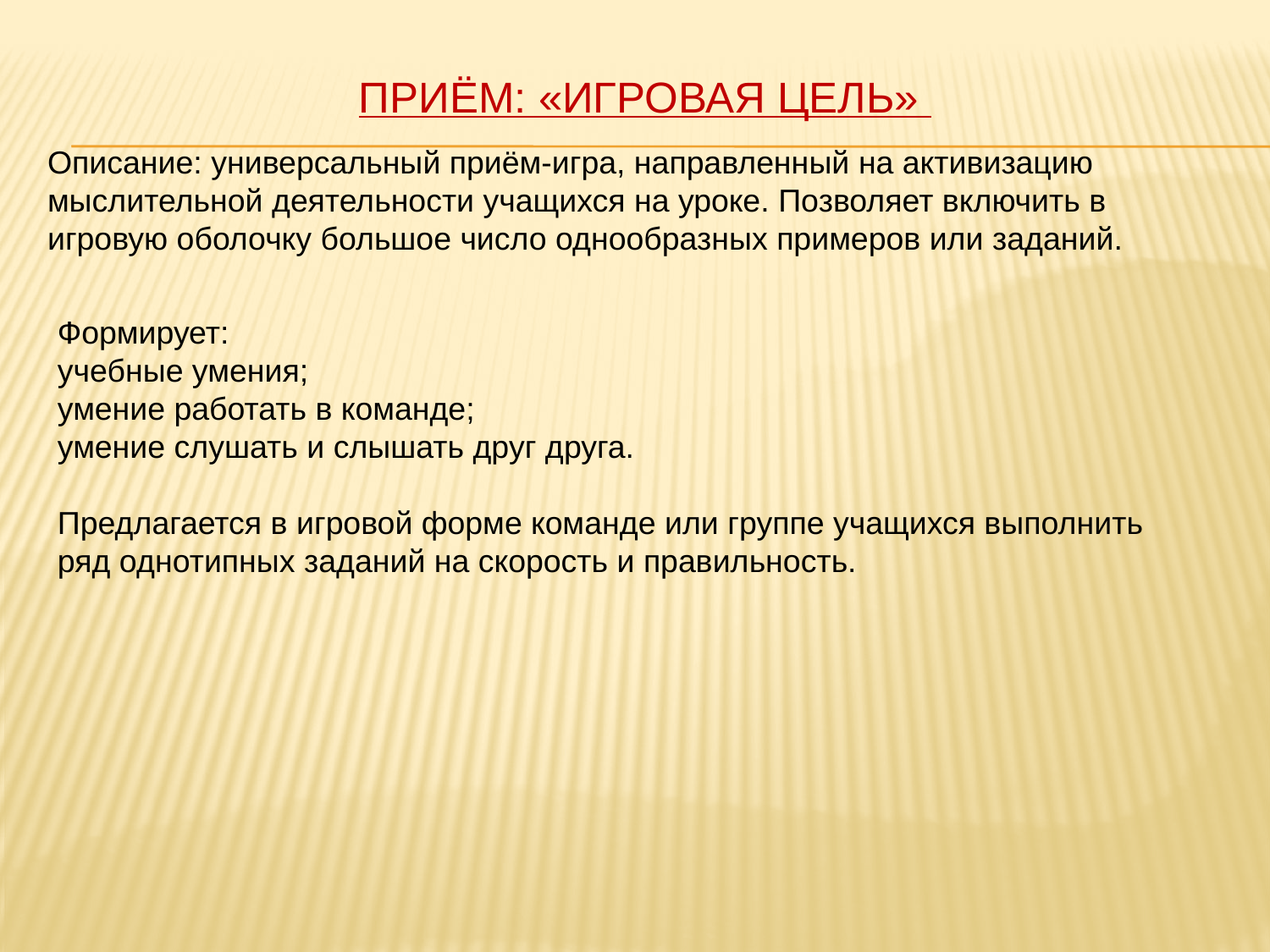

# Приём: «Игровая цель»
Описание: универсальный приём-игра, направленный на активизацию мыслительной деятельности учащихся на уроке. Позволяет включить в игровую оболочку большое число однообразных примеров или заданий.
Формирует:
учебные умения;
умение работать в команде;
умение слушать и слышать друг друга.
Предлагается в игровой форме команде или группе учащихся выполнить ряд однотипных заданий на скорость и правильность.